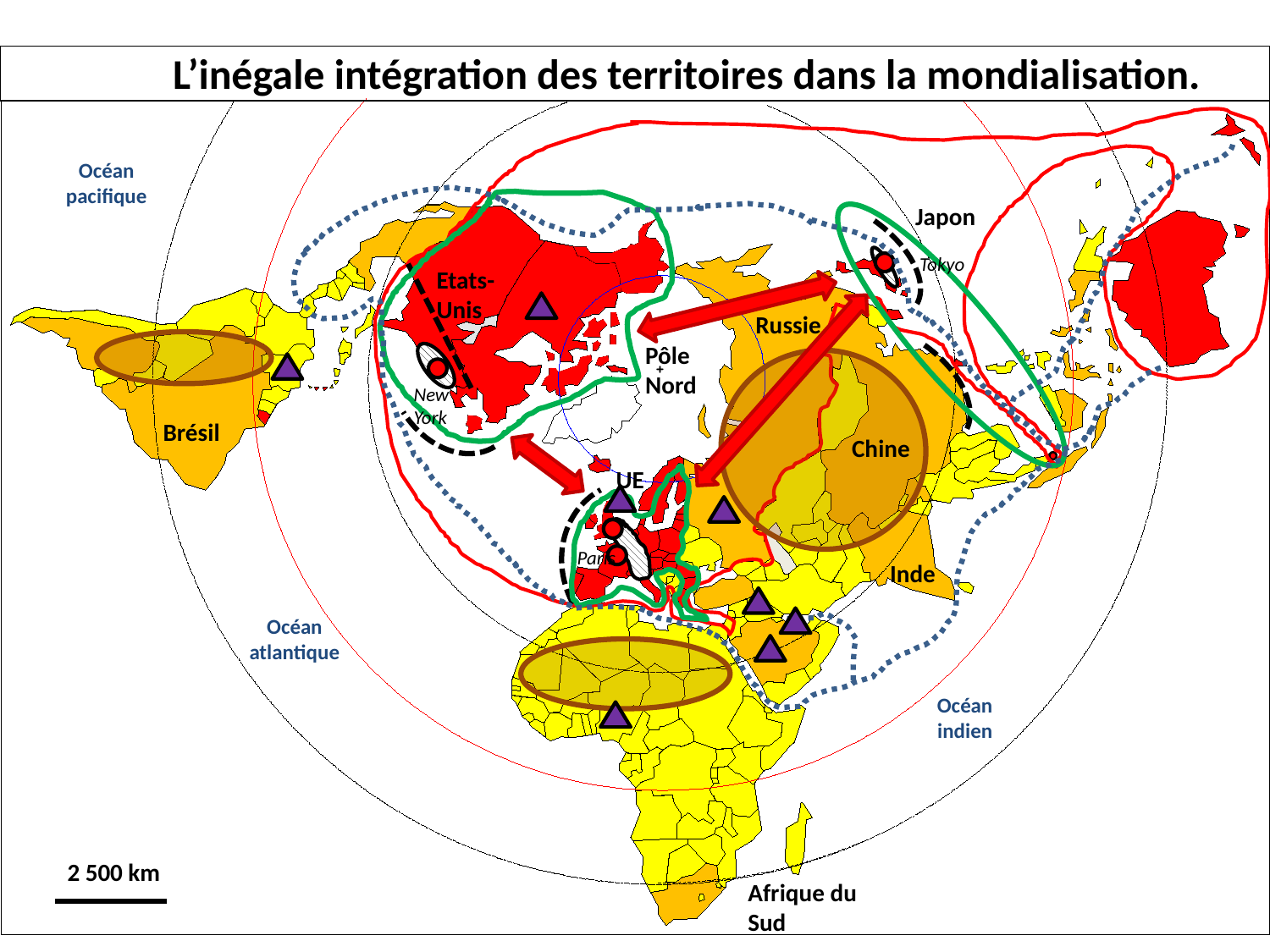

L’inégale intégration des territoires dans la mondialisation.

Océan pacifique

Japon

Tokyo

Etats- Unis

Russie

Pôle Nord

+

New York

Brésil

Chine

UE

Paris

Inde

Océan atlantique

Océan indien

2 500 km

Afrique du Sud